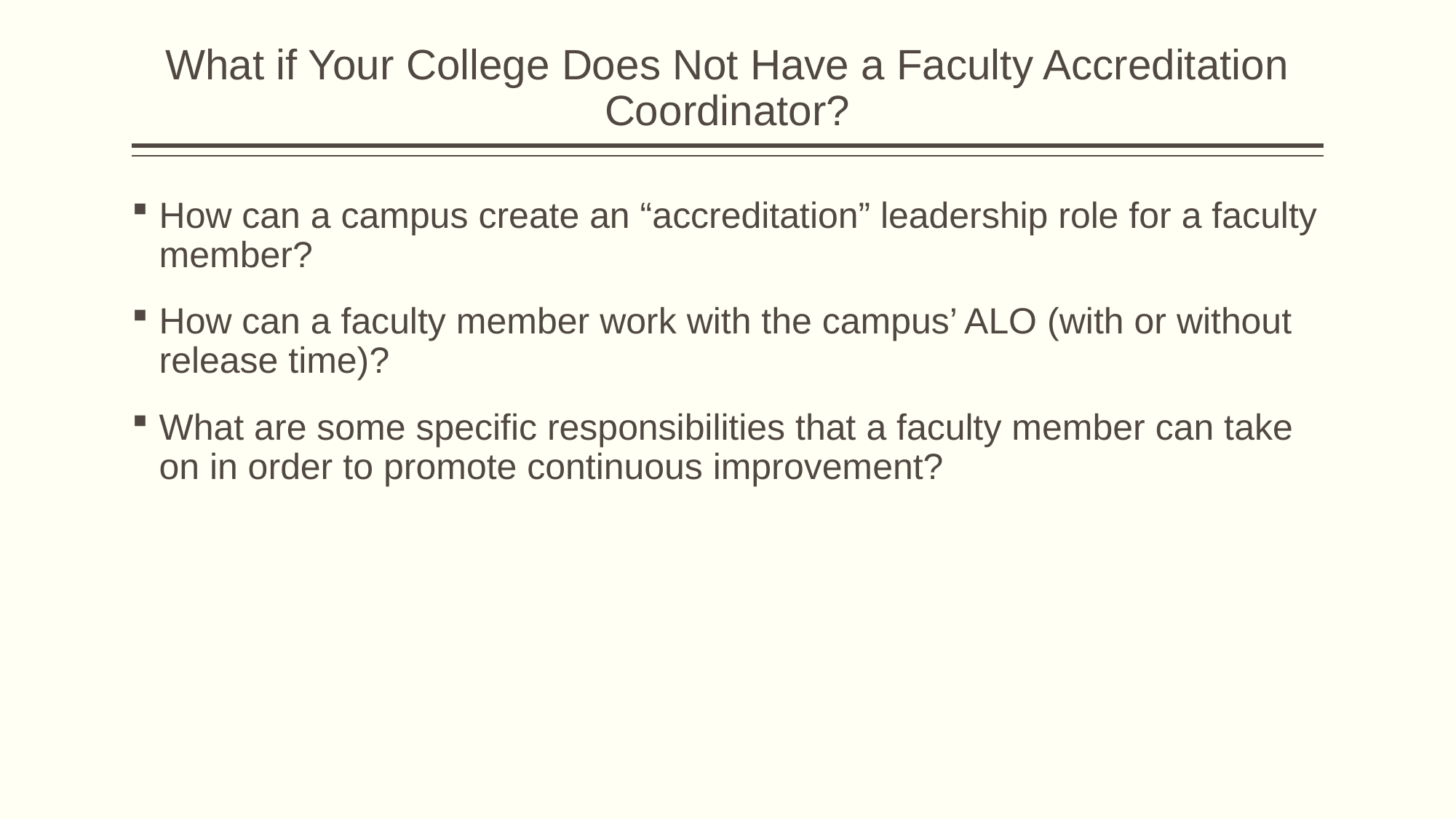

# What if Your College Does Not Have a Faculty Accreditation Coordinator?
How can a campus create an “accreditation” leadership role for a faculty member?
How can a faculty member work with the campus’ ALO (with or without release time)?
What are some specific responsibilities that a faculty member can take on in order to promote continuous improvement?